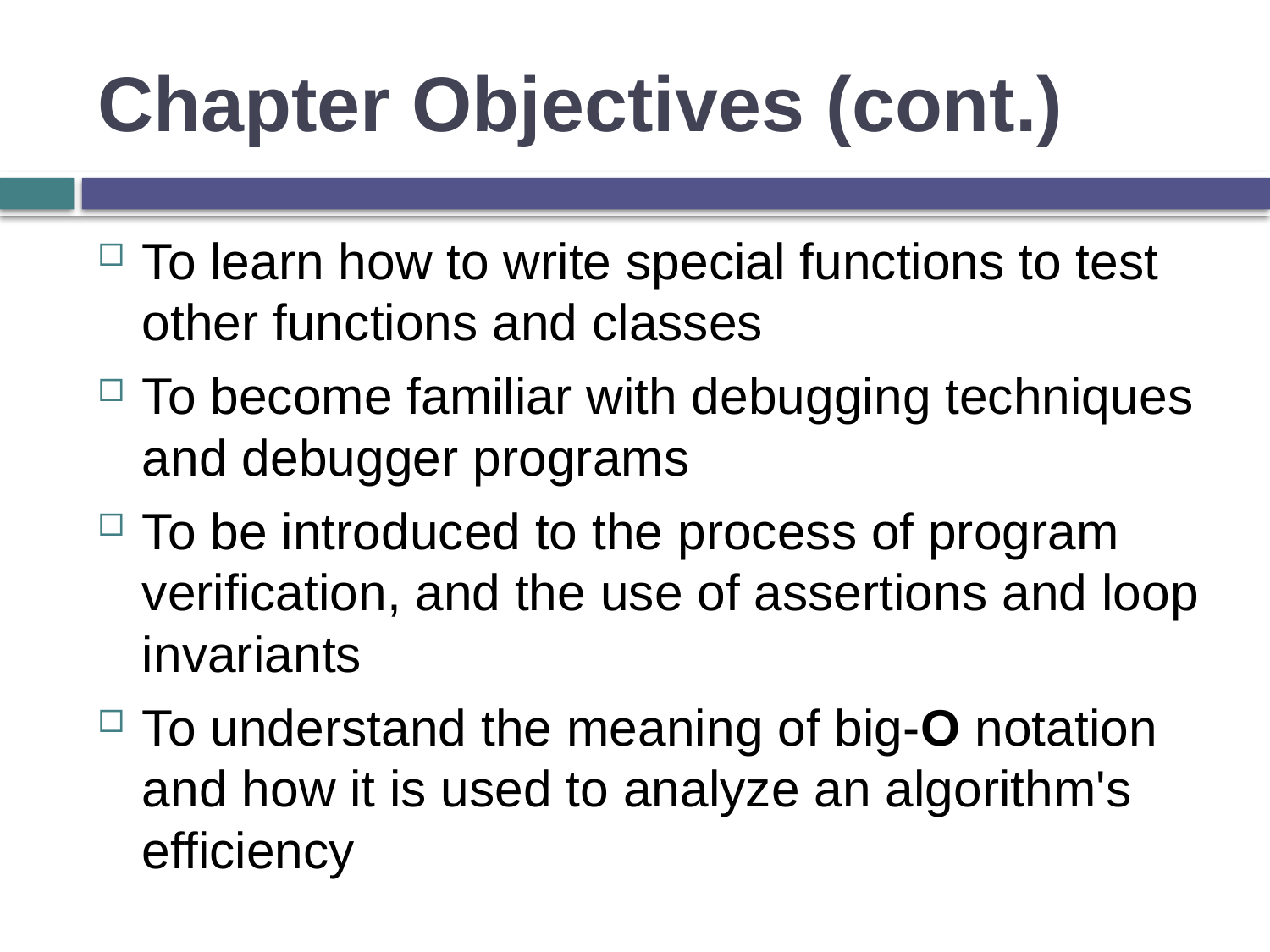

# Chapter Objectives (cont.)
To learn how to write special functions to test other functions and classes
To become familiar with debugging techniques and debugger programs
To be introduced to the process of program verification, and the use of assertions and loop invariants
To understand the meaning of big-O notation and how it is used to analyze an algorithm's efficiency